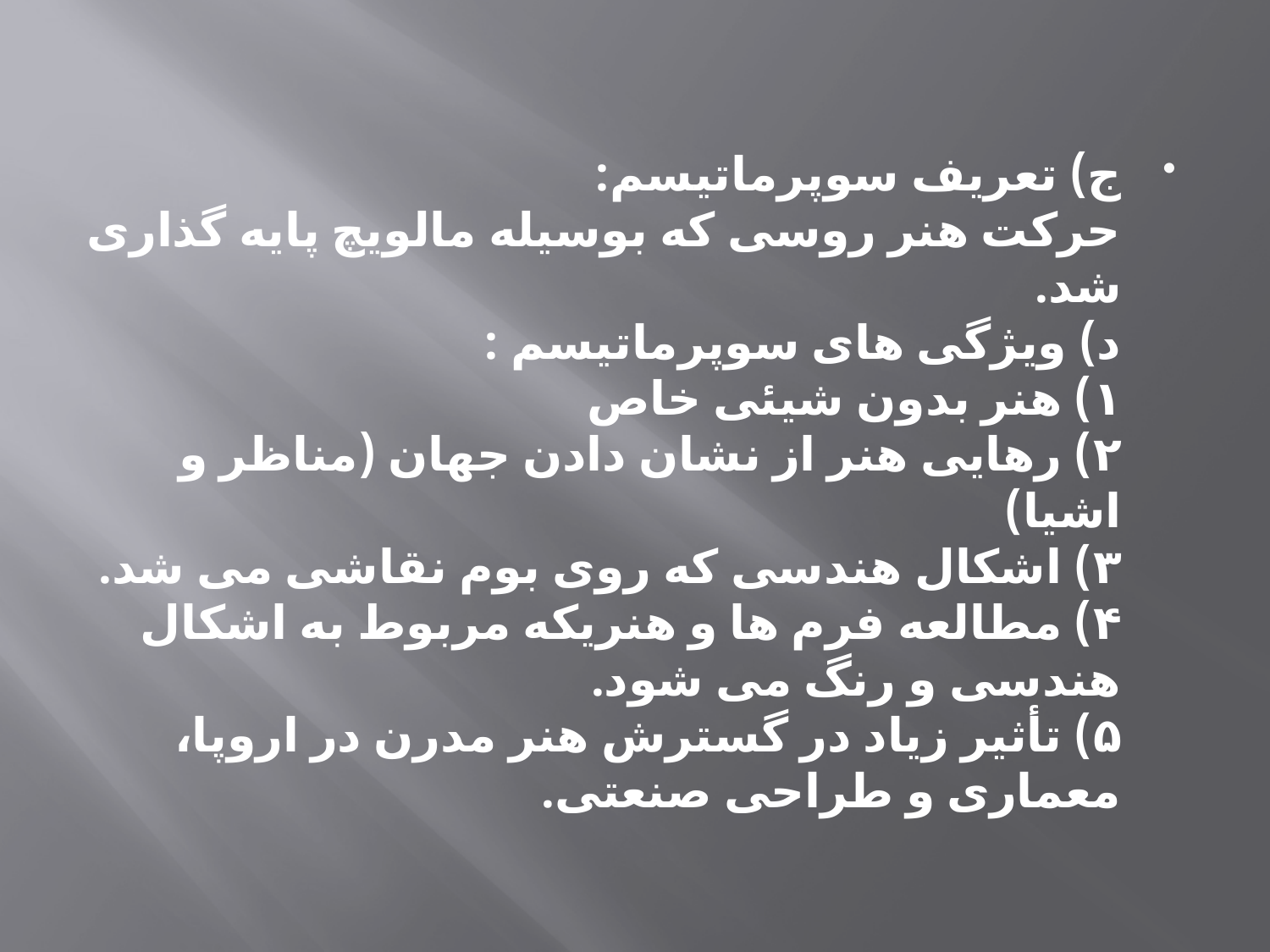

ج) تعریف سوپرماتیسم:
حرکت هنر روسی که بوسیله مالویچ پایه گذاری شد.
د) ویژگی های سوپرماتیسم :
۱) هنر بدون شیئی خاص
۲) رهایی هنر از نشان دادن جهان (مناظر و اشیا)
۳) اشکال هندسی که روی بوم نقاشی می شد.
۴) مطالعه فرم ها و هنریکه مربوط به اشکال هندسی و رنگ می شود.
۵) تأثیر زیاد در گسترش هنر مدرن در اروپا، معماری و طراحی صنعتی.